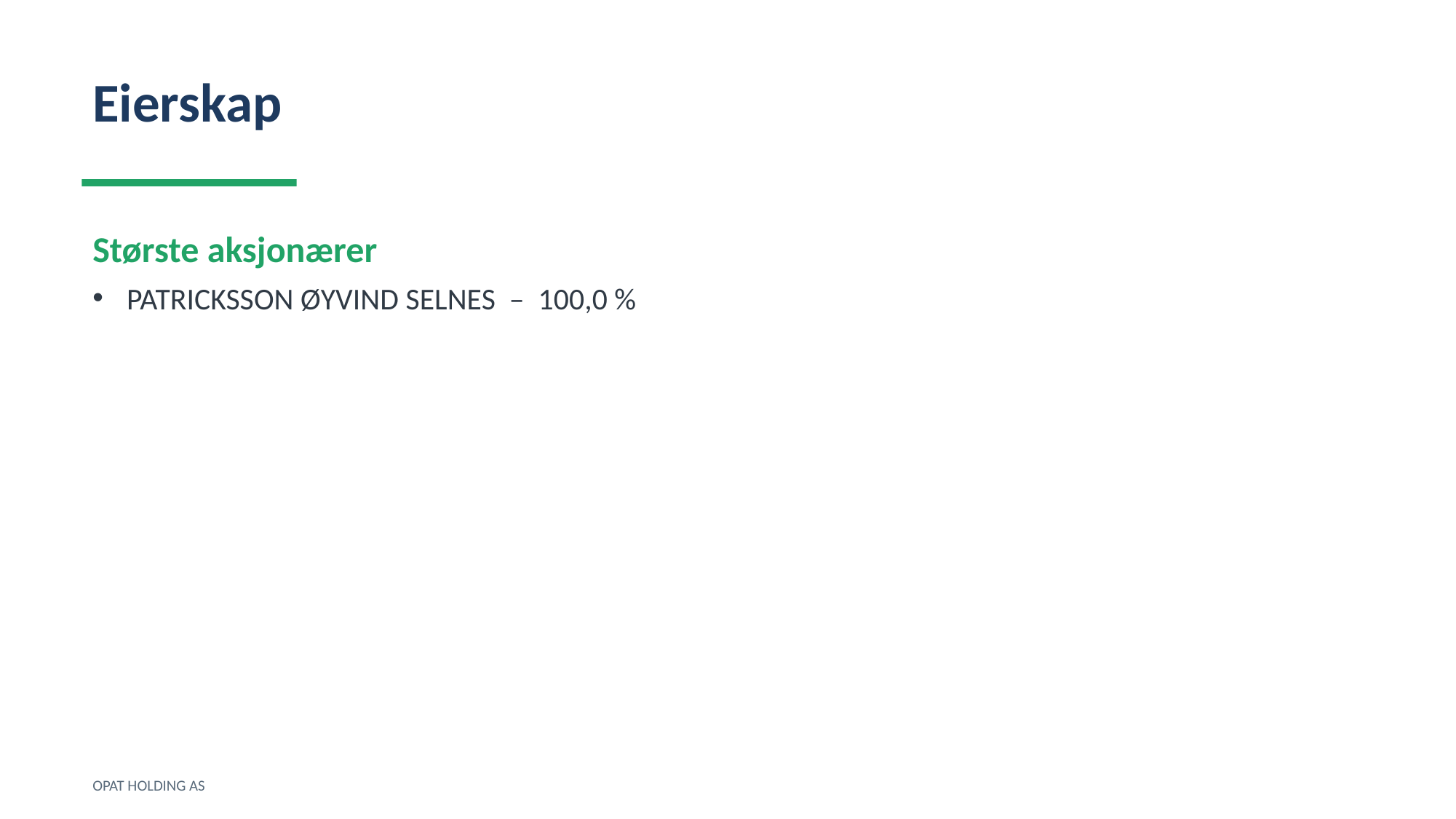

Eierskap

Største aksjonærer
PATRICKSSON ØYVIND SELNES  –  100,0 %
OPAT HOLDING AS